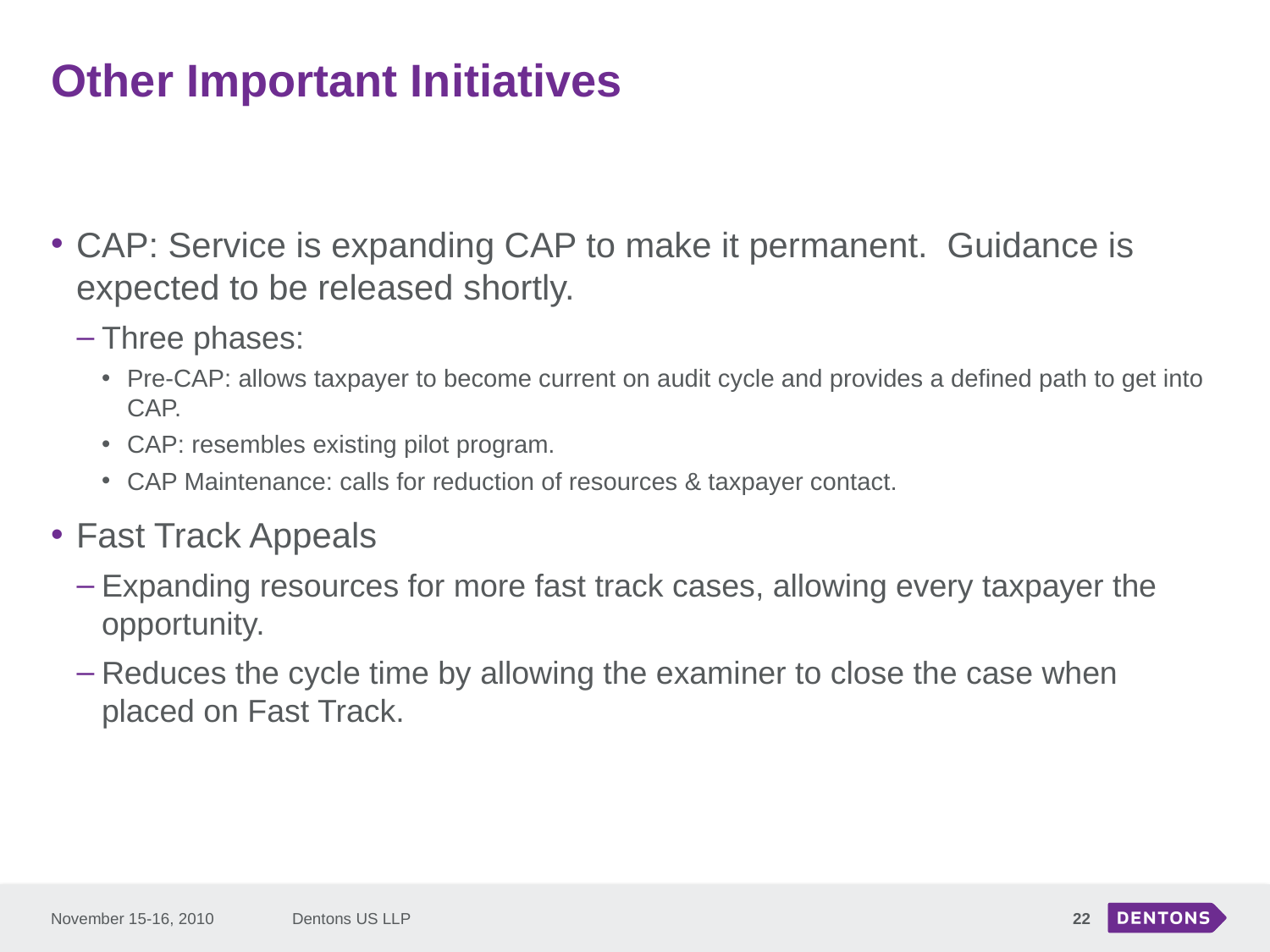

# Other Important Initiatives
CAP: Service is expanding CAP to make it permanent.  Guidance is expected to be released shortly.
Three phases:
Pre-CAP: allows taxpayer to become current on audit cycle and provides a defined path to get into CAP.
CAP: resembles existing pilot program.
CAP Maintenance: calls for reduction of resources & taxpayer contact.
Fast Track Appeals
Expanding resources for more fast track cases, allowing every taxpayer the opportunity.
Reduces the cycle time by allowing the examiner to close the case when placed on Fast Track.
November 15-16, 2010
Dentons US LLP
22